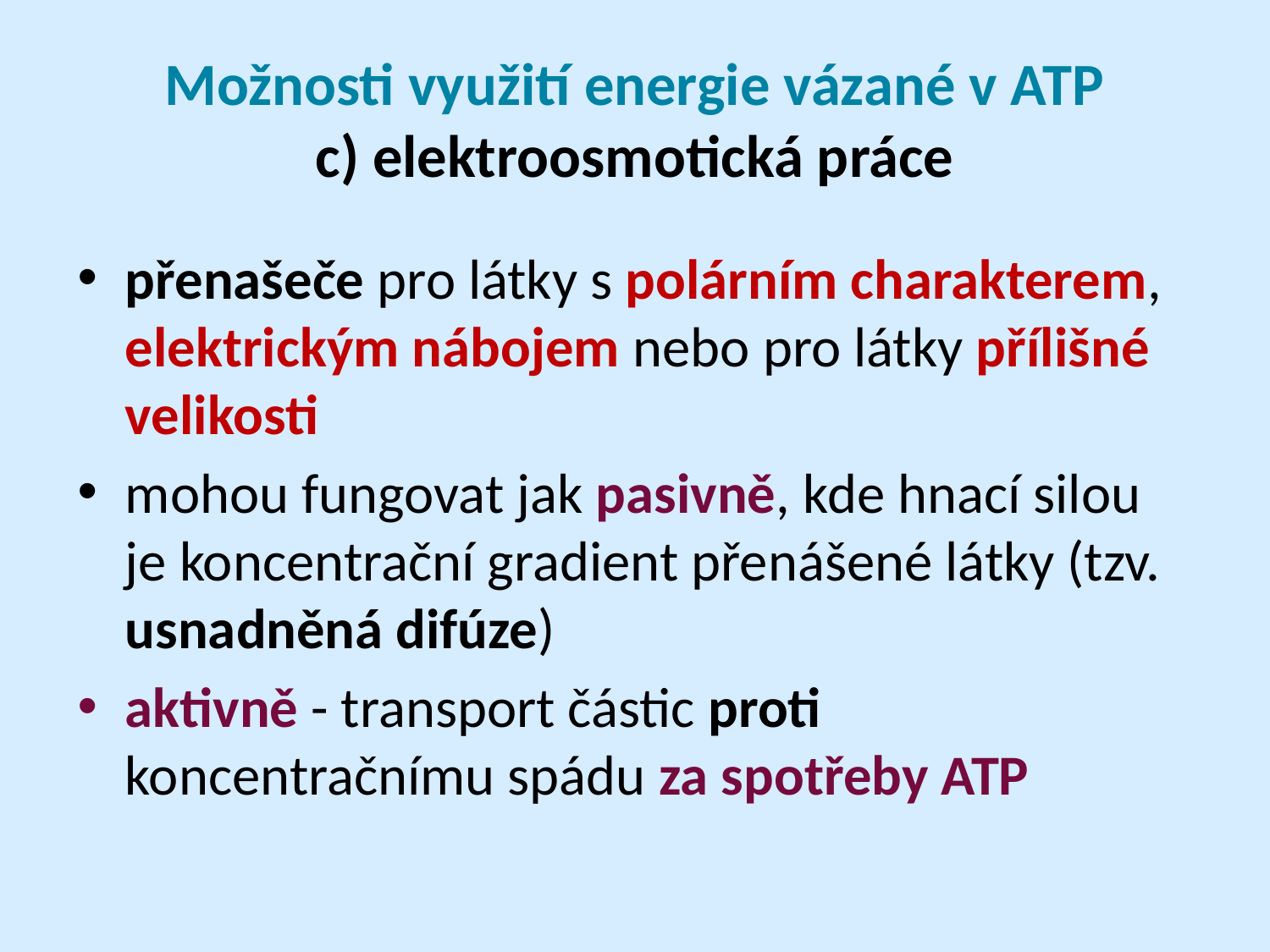

# Možnosti využití energie vázané v ATP c) elektroosmotická práce
přenašeče pro látky s polárním charakterem, elektrickým nábojem nebo pro látky přílišné velikosti
mohou fungovat jak pasivně, kde hnací silou je koncentrační gradient přenášené látky (tzv. usnadněná difúze)
aktivně - transport částic proti koncentračnímu spádu za spotřeby ATP